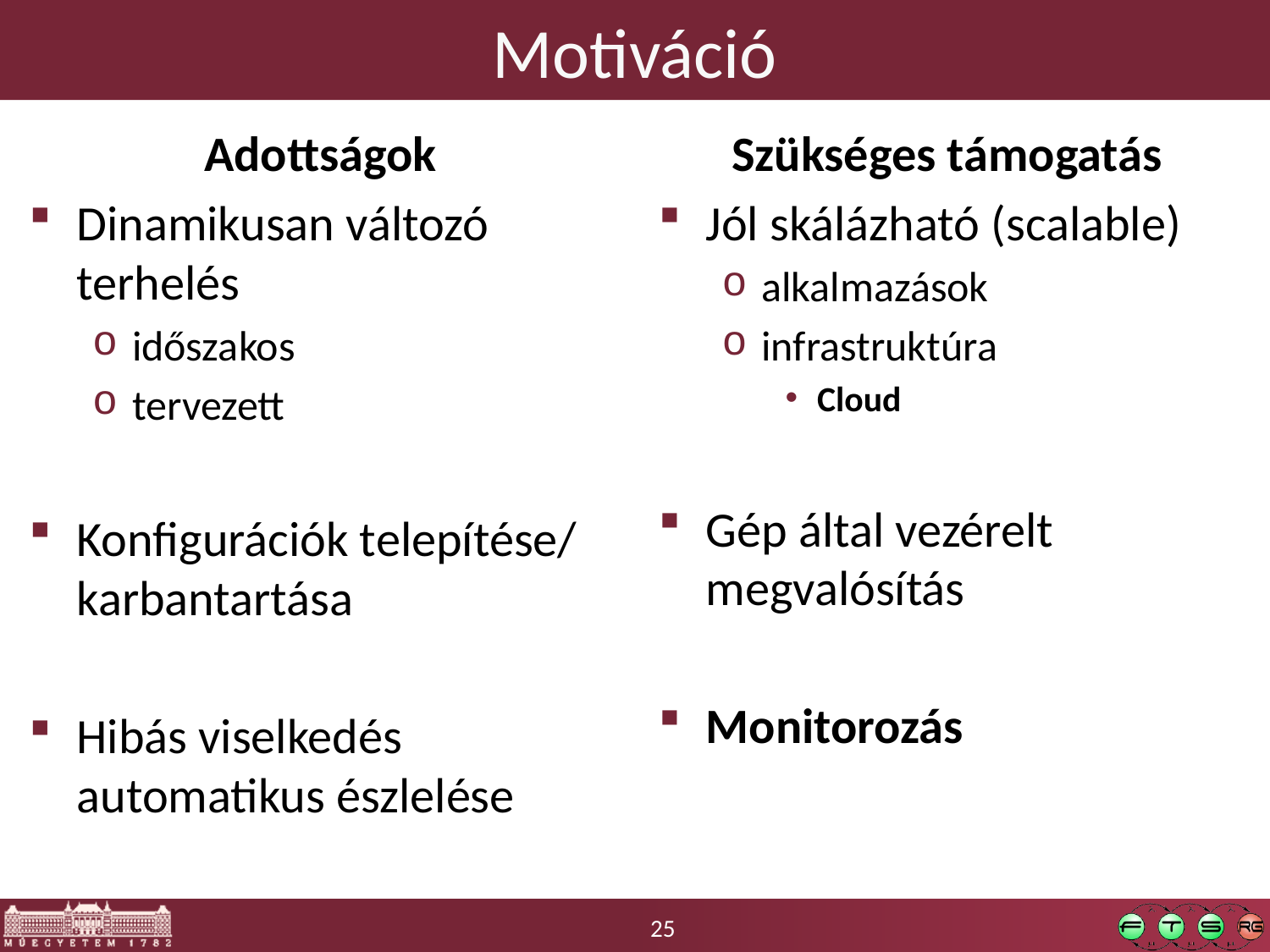

# Motiváció
Szükséges támogatás
Jól skálázható (scalable)
alkalmazások
infrastruktúra
Cloud

Gép által vezérelt megvalósítás

Monitorozás
Adottságok
Dinamikusan változó terhelés
időszakos
tervezett

Konfigurációk telepítése/ karbantartása

Hibás viselkedés automatikus észlelése